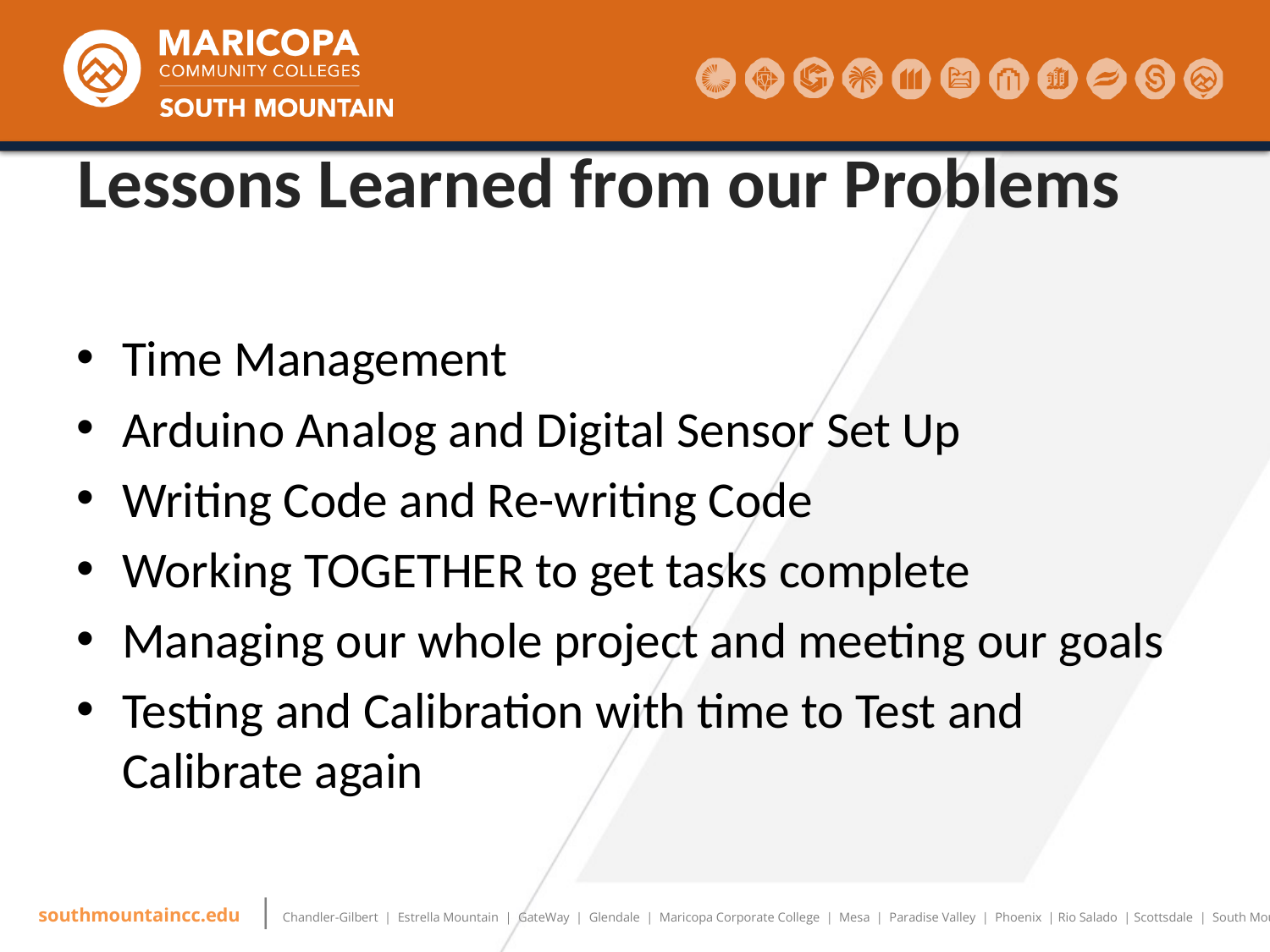

# Lessons Learned from our Problems
Time Management
Arduino Analog and Digital Sensor Set Up
Writing Code and Re-writing Code
Working TOGETHER to get tasks complete
Managing our whole project and meeting our goals
Testing and Calibration with time to Test and Calibrate again